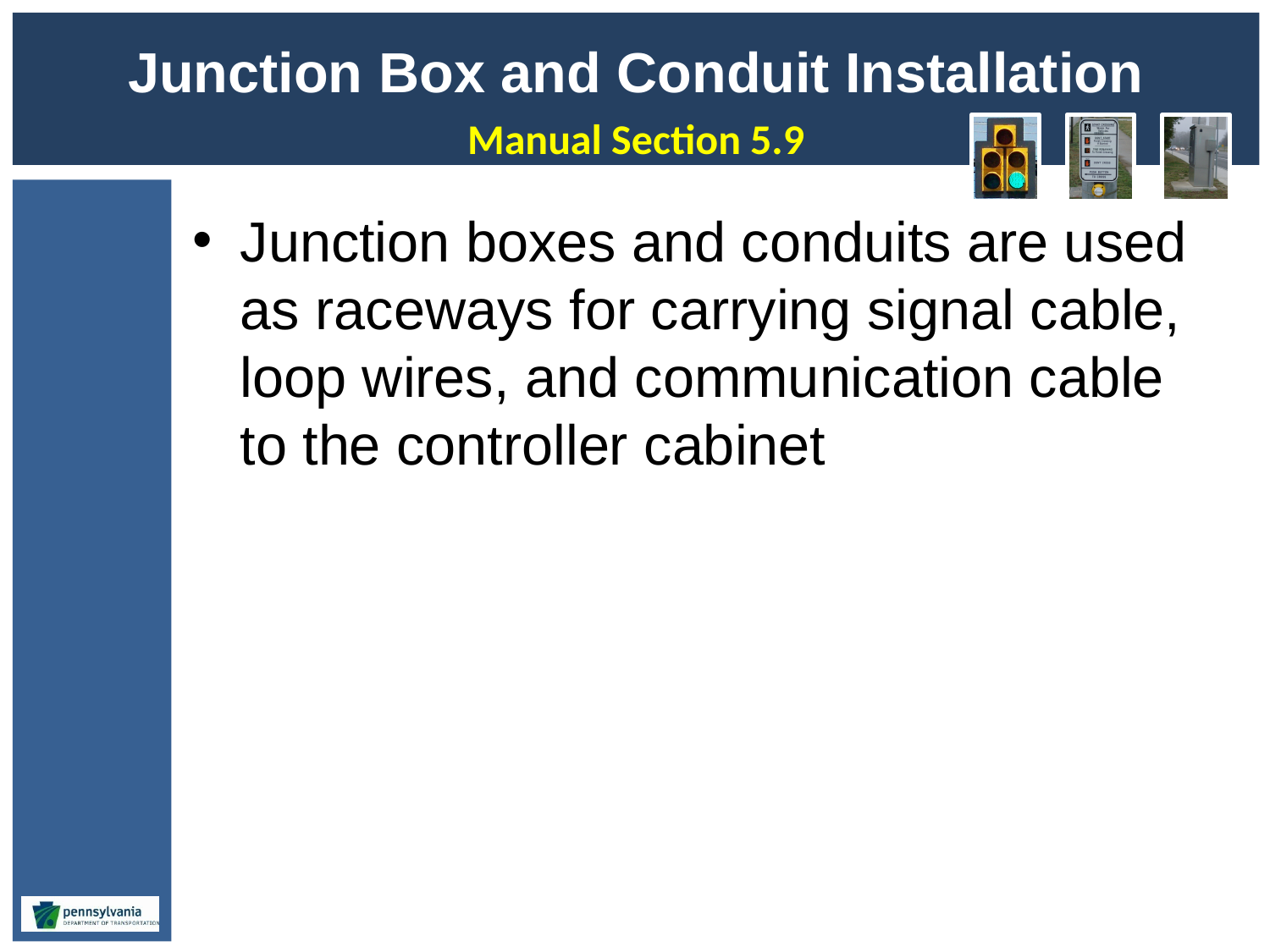

# Junction Box and Conduit Installation
Manual Section 5.9
Junction boxes and conduits are used as raceways for carrying signal cable, loop wires, and communication cable to the controller cabinet